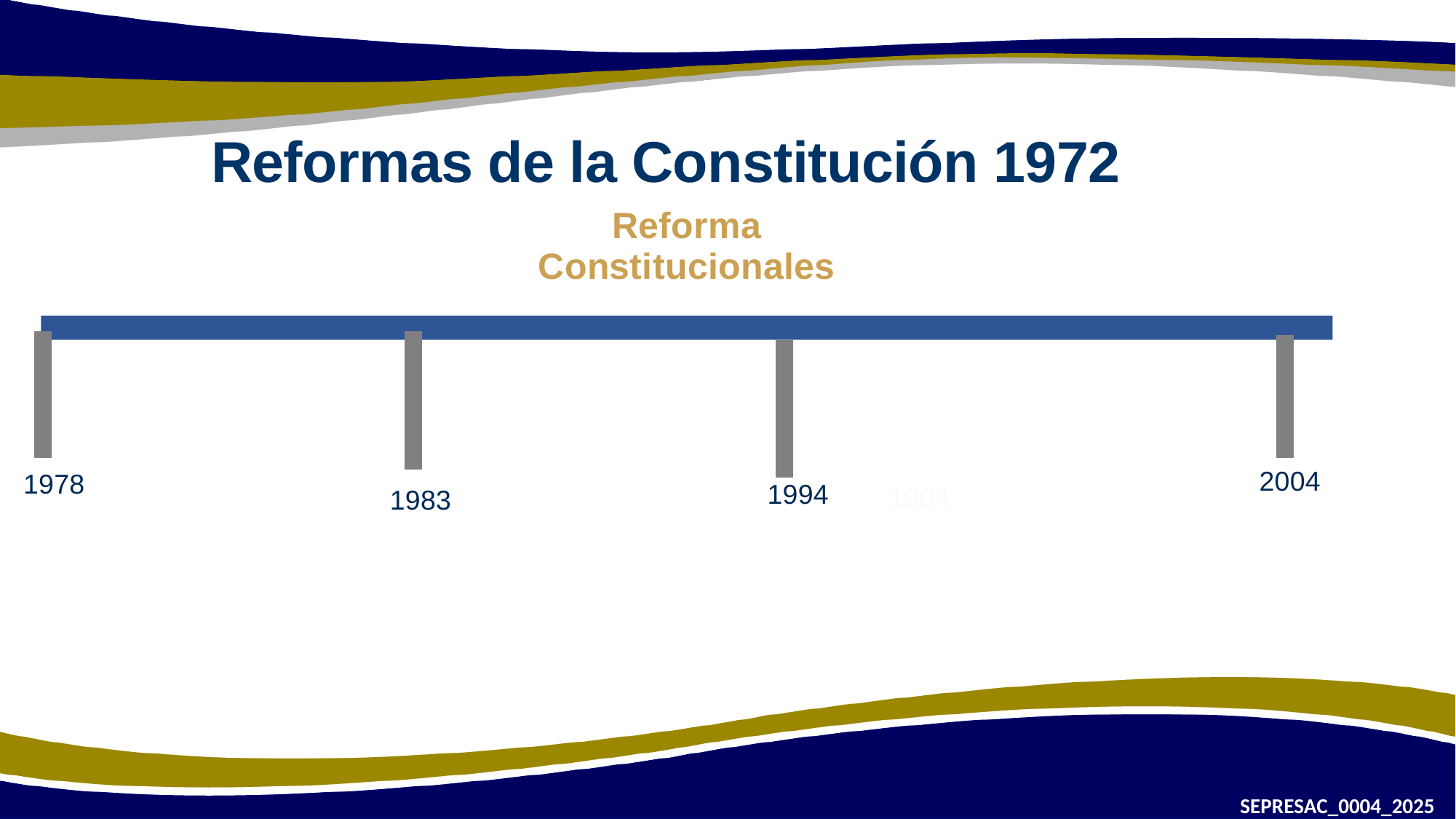

Reformas de la Constitución 1972
Reforma Constitucionales

2004
1978
1994
1904
1983